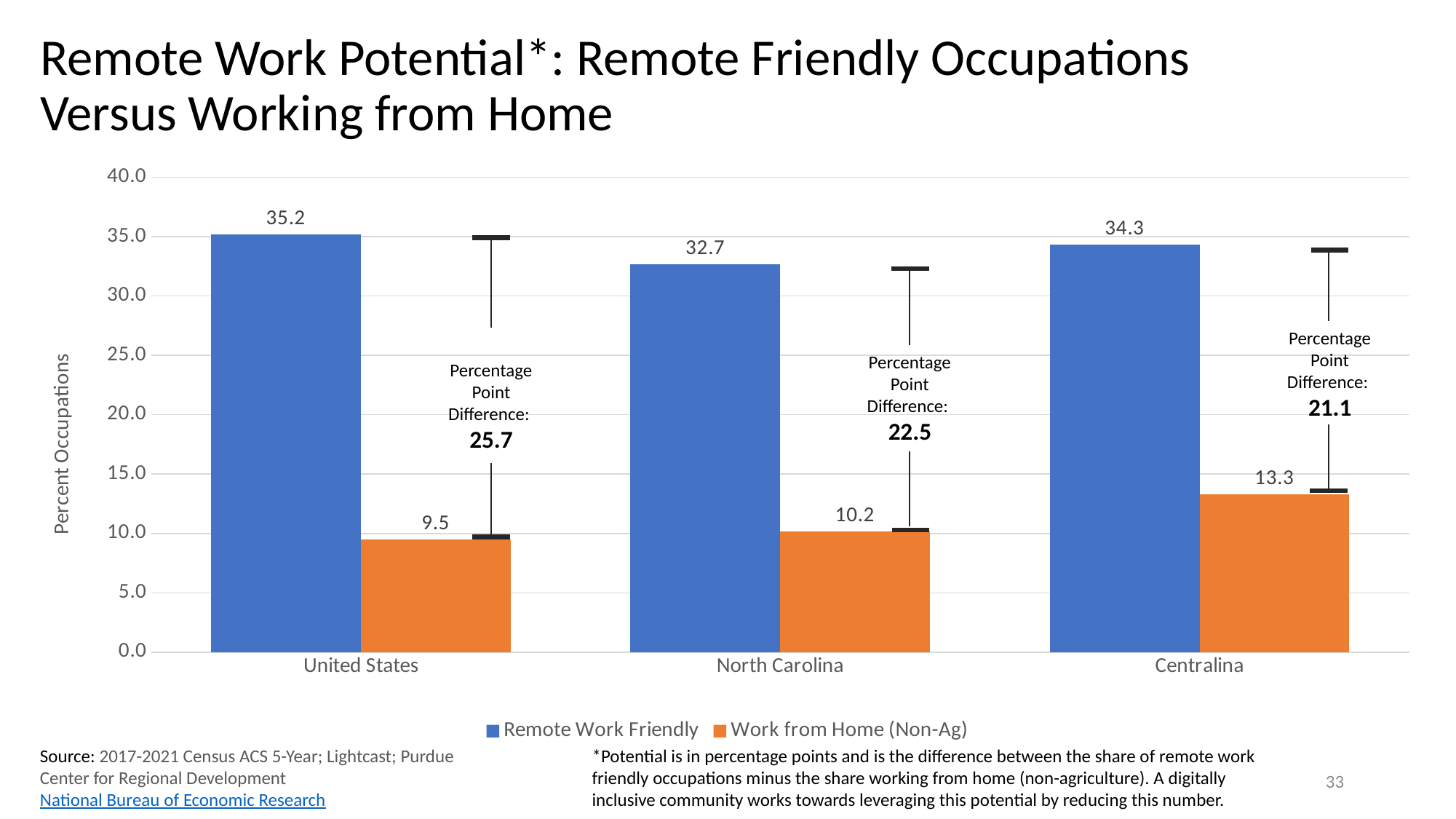

# Remote Work Potential*: Remote Friendly Occupations Versus Working from Home

### Chart

| Category | Remote Work Friendly | Work from Home (Non-Ag) |
|---|---|---|
| United States | 35.16354312471823 | 9.509290805332784 |
| North Carolina | 32.67070475615858 | 10.158199176779275 |
| Centralina | 34.3 | 13.3 |
Percentage
 Point
Difference:
21.1
Percentage
 Point
Difference:
22.5
Percentage
 Point
Difference:
25.7
Source: 2017-2021 Census ACS 5-Year; Lightcast; Purdue Center for Regional Development National Bureau of Economic Research
*Potential is in percentage points and is the difference between the share of remote work friendly occupations minus the share working from home (non-agriculture). A digitally inclusive community works towards leveraging this potential by reducing this number.
33